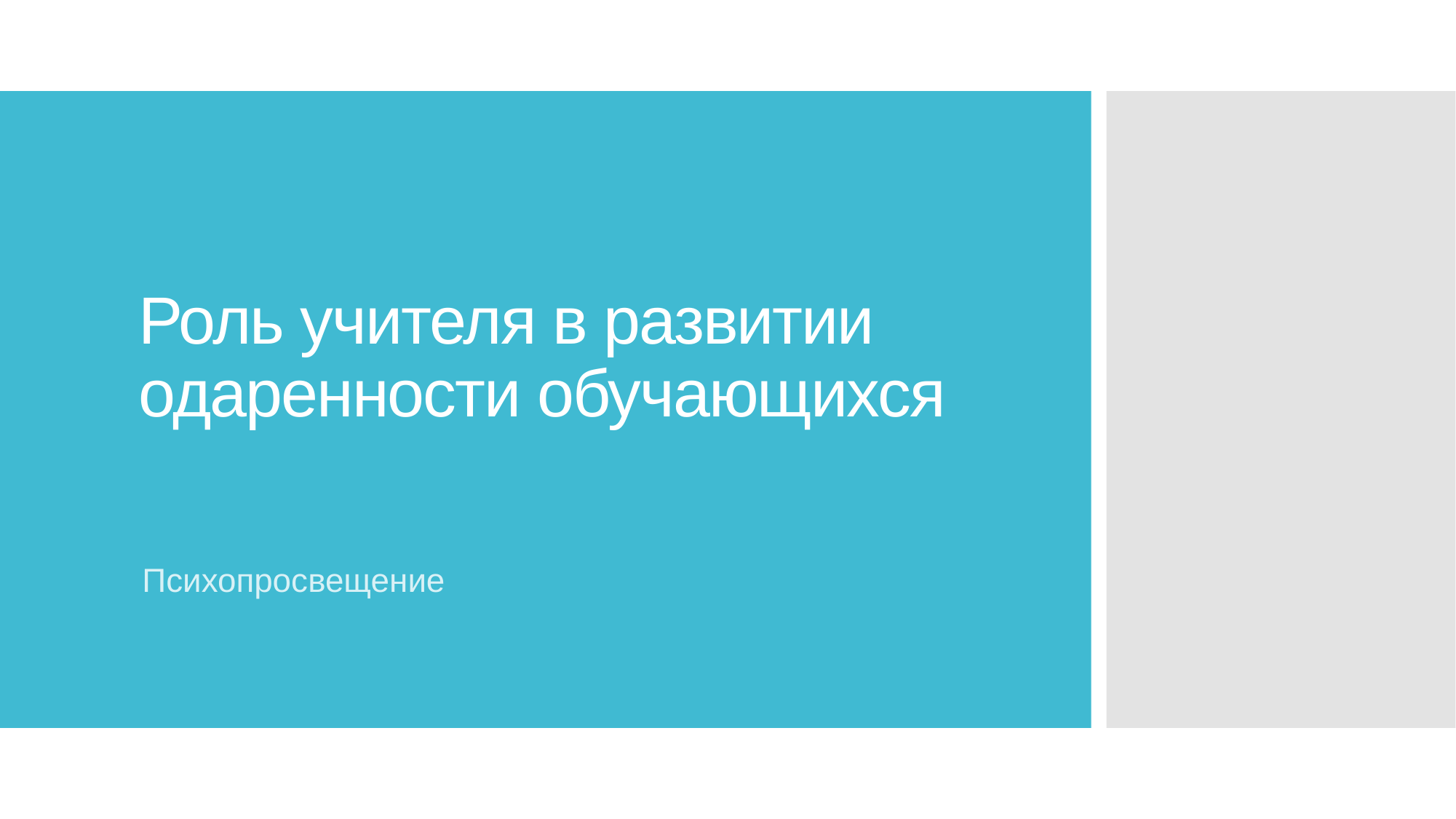

# Роль учителя в развитии одаренности обучающихся
Психопросвещение